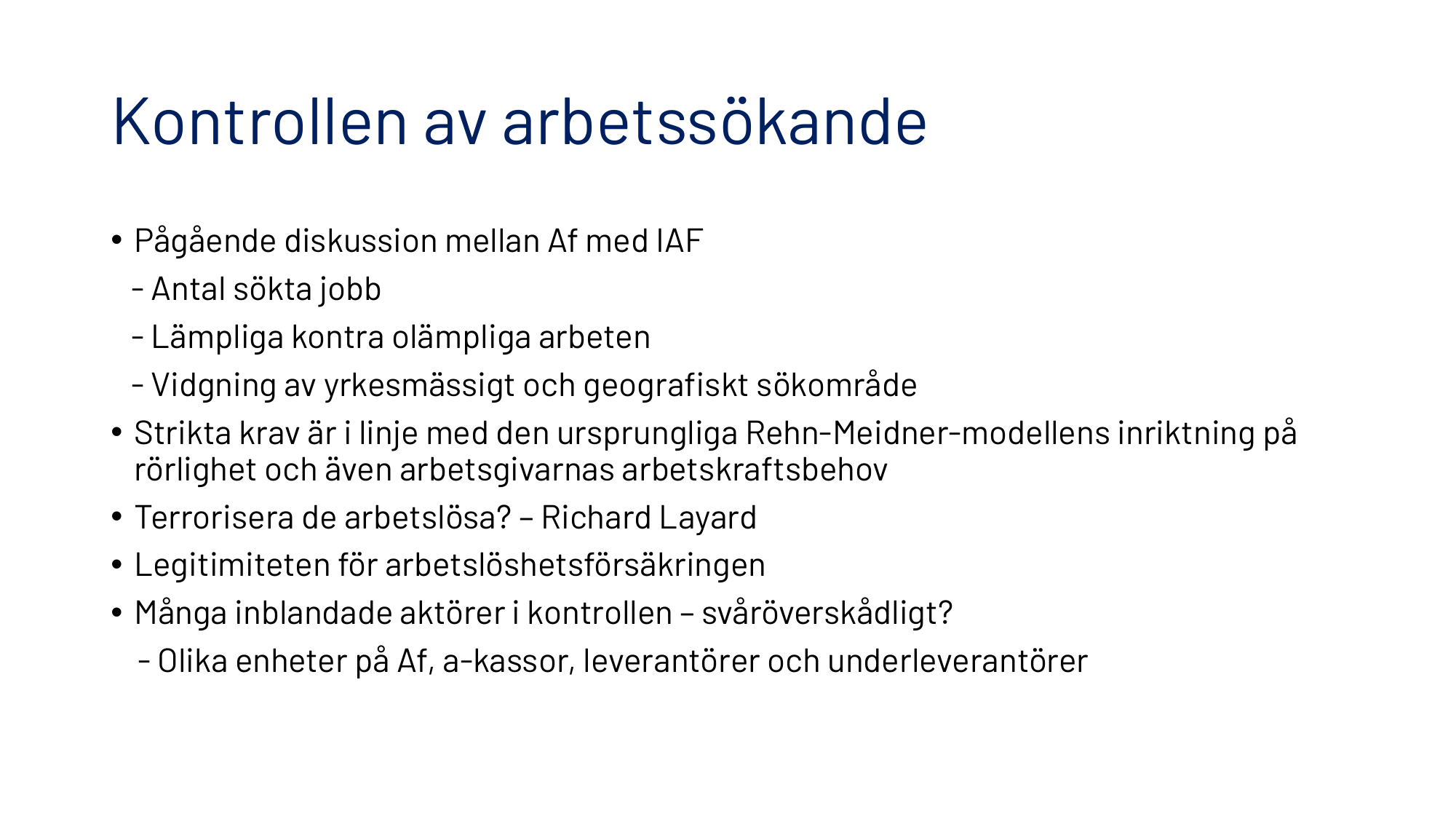

# Kontrollen av arbetssökande
Pågående diskussion mellan Af med IAF
   - Antal sökta jobb
   - Lämpliga kontra olämpliga arbeten
   - Vidgning av yrkesmässigt och geografiskt sökområde
Strikta krav är i linje med den ursprungliga Rehn-Meidner-modellens inriktning på rörlighet och även arbetsgivarnas arbetskraftsbehov
Terrorisera de arbetslösa? – Richard Layard
Legitimiteten för arbetslöshetsförsäkringen
Många inblandade aktörer i kontrollen – svåröverskådligt?
    - Olika enheter på Af, a-kassor, leverantörer och underleverantörer